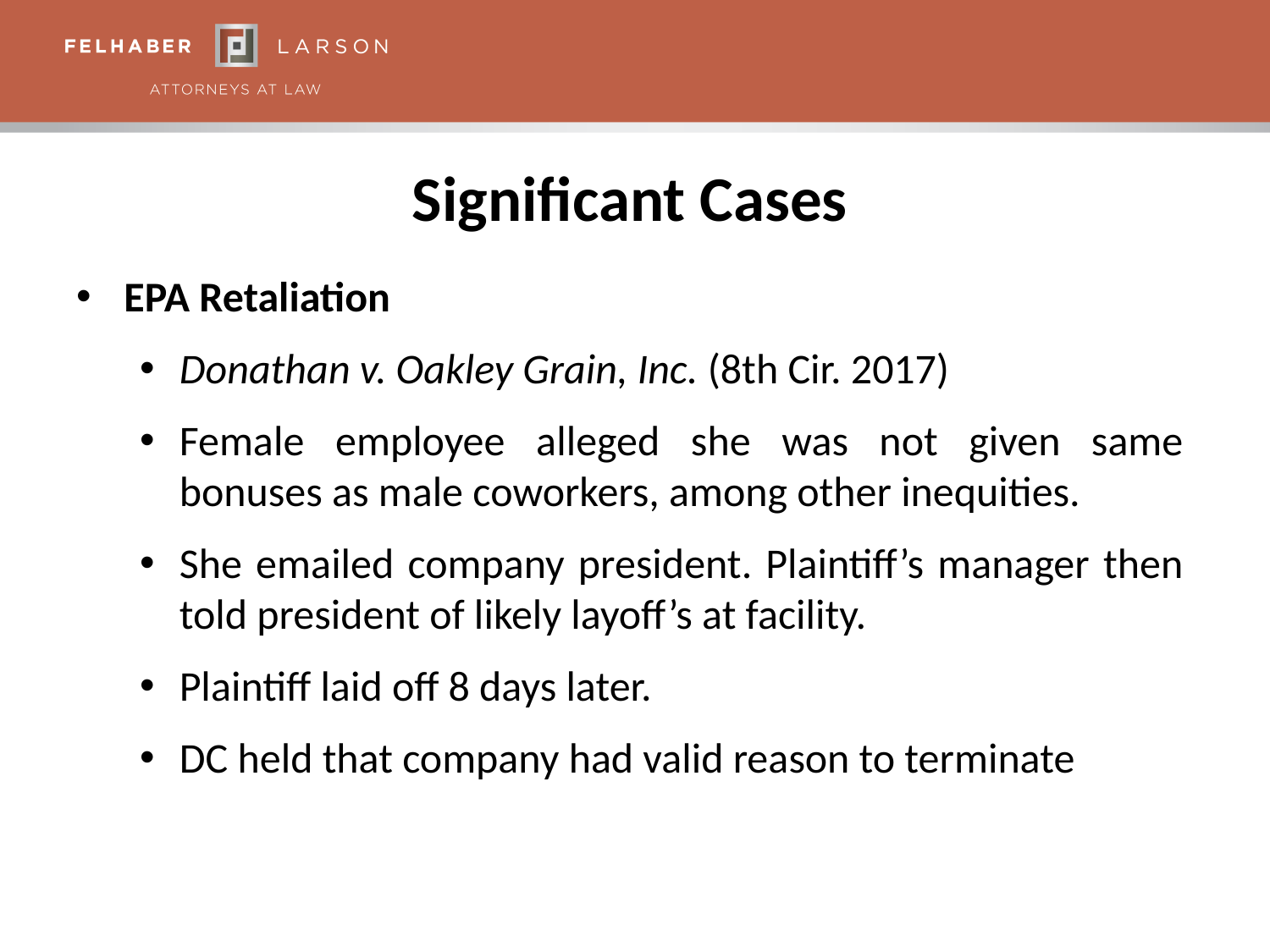

# Significant Cases
EPA Retaliation
Donathan v. Oakley Grain, Inc. (8th Cir. 2017)
Female employee alleged she was not given same bonuses as male coworkers, among other inequities.
She emailed company president. Plaintiff’s manager then told president of likely layoff’s at facility.
Plaintiff laid off 8 days later.
DC held that company had valid reason to terminate